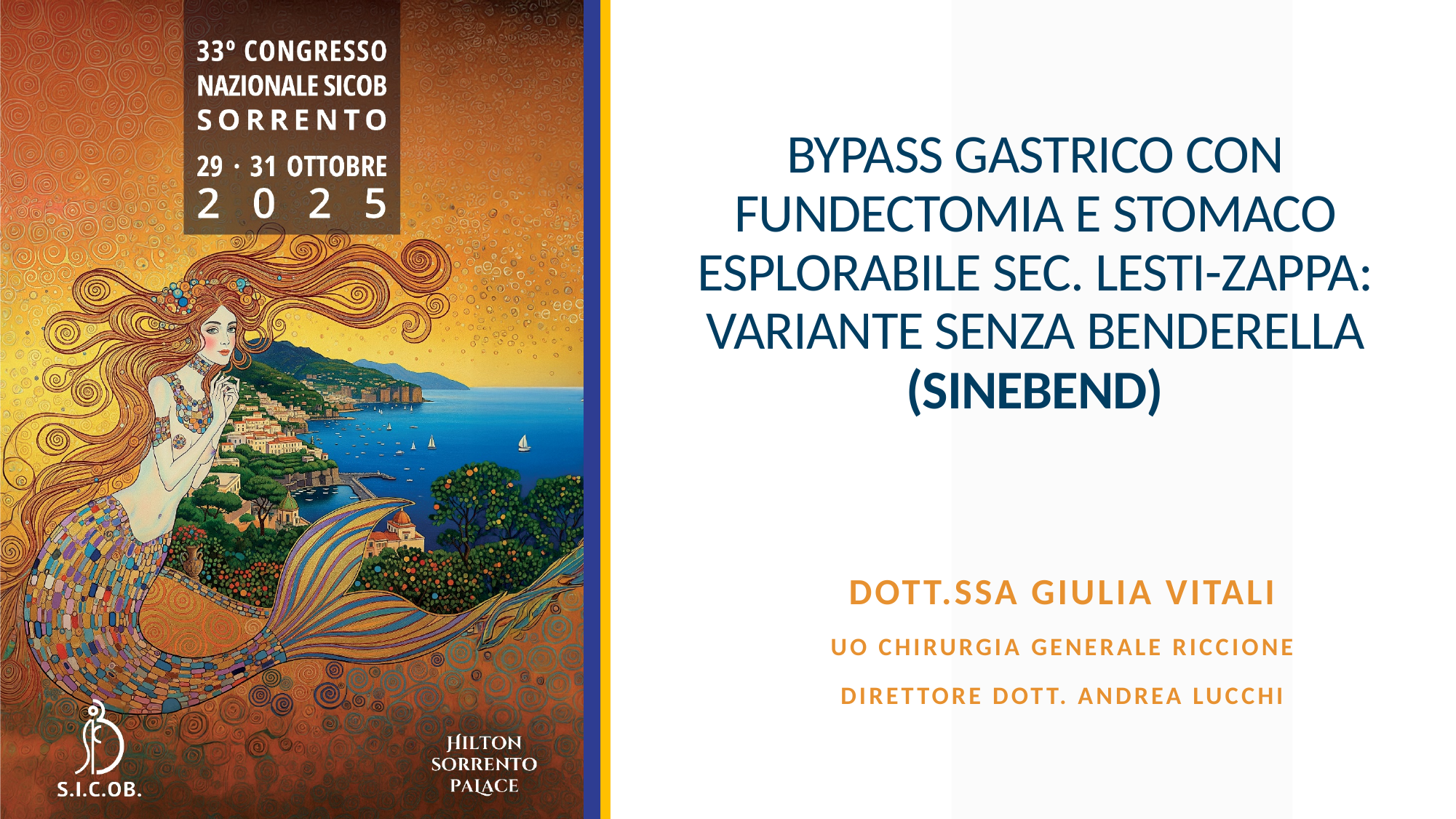

# BYPASS GASTRICO CON FUNDECTOMIA E STOMACO ESPLORABILE SEC. LESTI-ZAPPA: VARIANTE SENZA BENDERELLA (SINEBEND)
dOTT.ssa giulia vitali
UO chirurgia generale riccione
Direttore Dott. Andrea lucchi